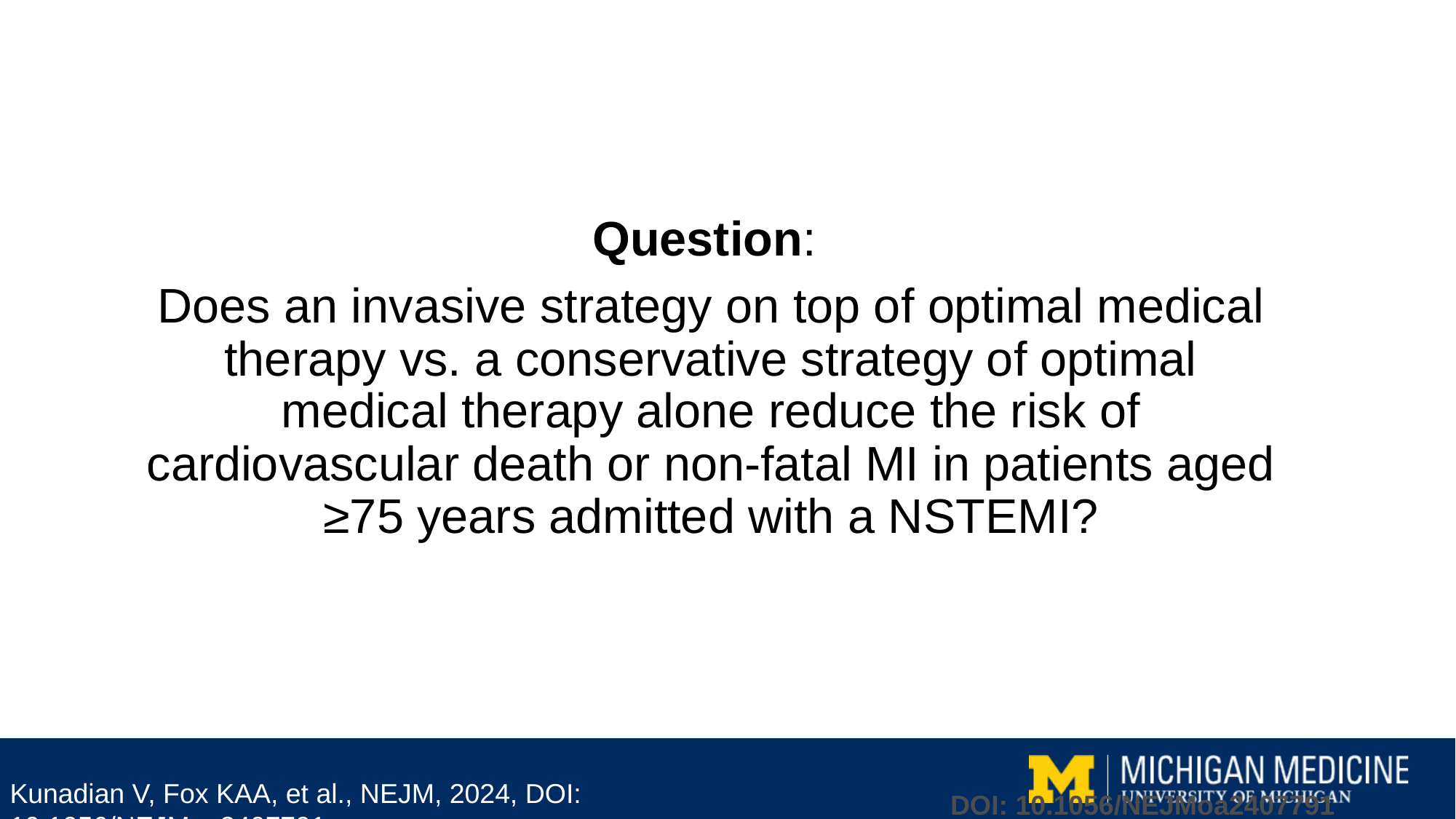

# SENIOR-RITA
Question:
Does an invasive strategy on top of optimal medical therapy vs. a conservative strategy of optimal medical therapy alone reduce the risk of cardiovascular death or non-fatal MI in patients aged ≥75 years admitted with a NSTEMI?
Kunadian V, Fox KAA, et al., NEJM, 2024, DOI: 10.1056/NEJMoa2407791
DOI: 10.1056/NEJMoa2407791